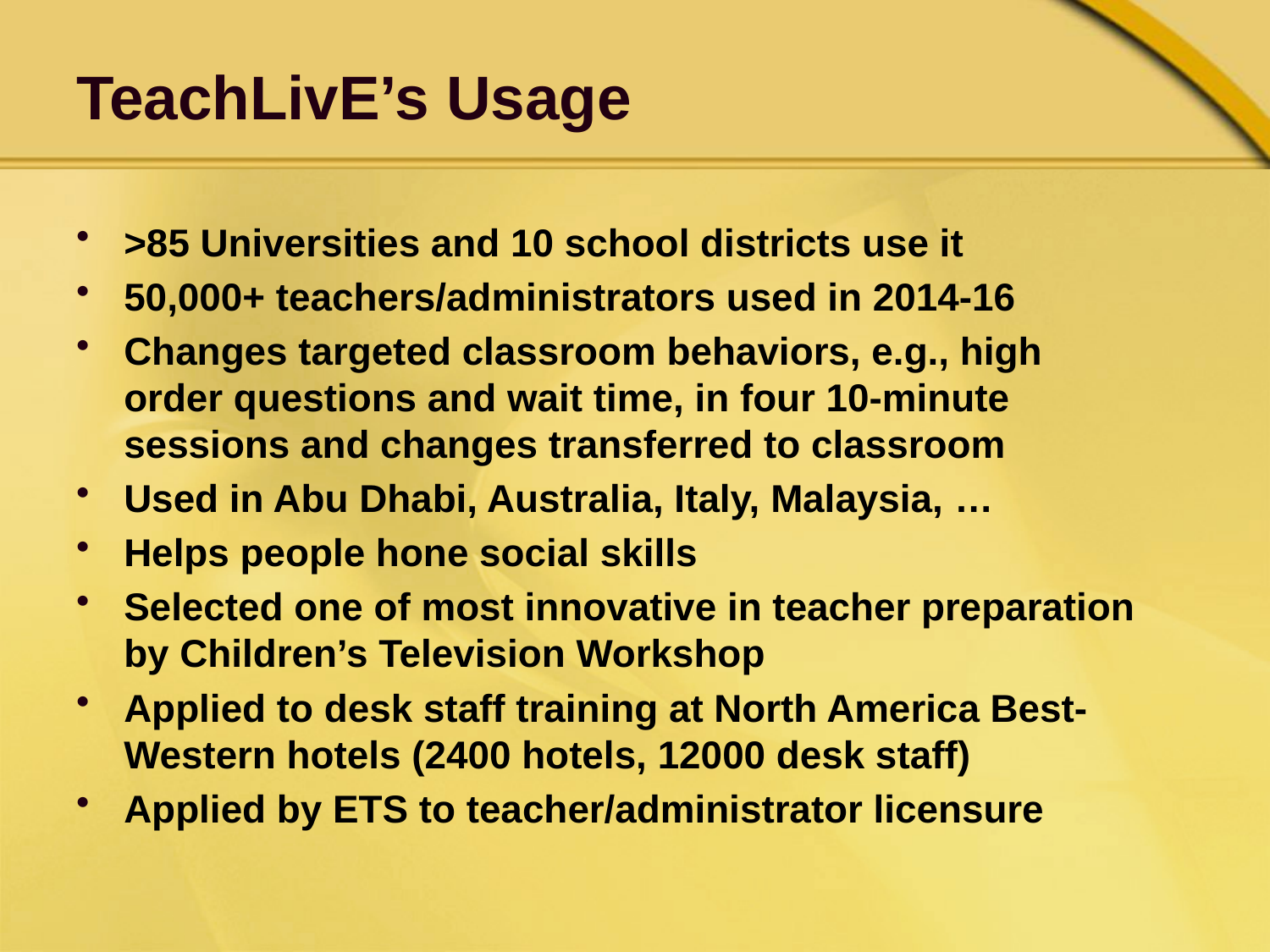

# TeachLivE’s Usage
>85 Universities and 10 school districts use it
50,000+ teachers/administrators used in 2014-16
Changes targeted classroom behaviors, e.g., high order questions and wait time, in four 10-minute sessions and changes transferred to classroom
Used in Abu Dhabi, Australia, Italy, Malaysia, …
Helps people hone social skills
Selected one of most innovative in teacher preparation by Children’s Television Workshop
Applied to desk staff training at North America Best-Western hotels (2400 hotels, 12000 desk staff)
Applied by ETS to teacher/administrator licensure